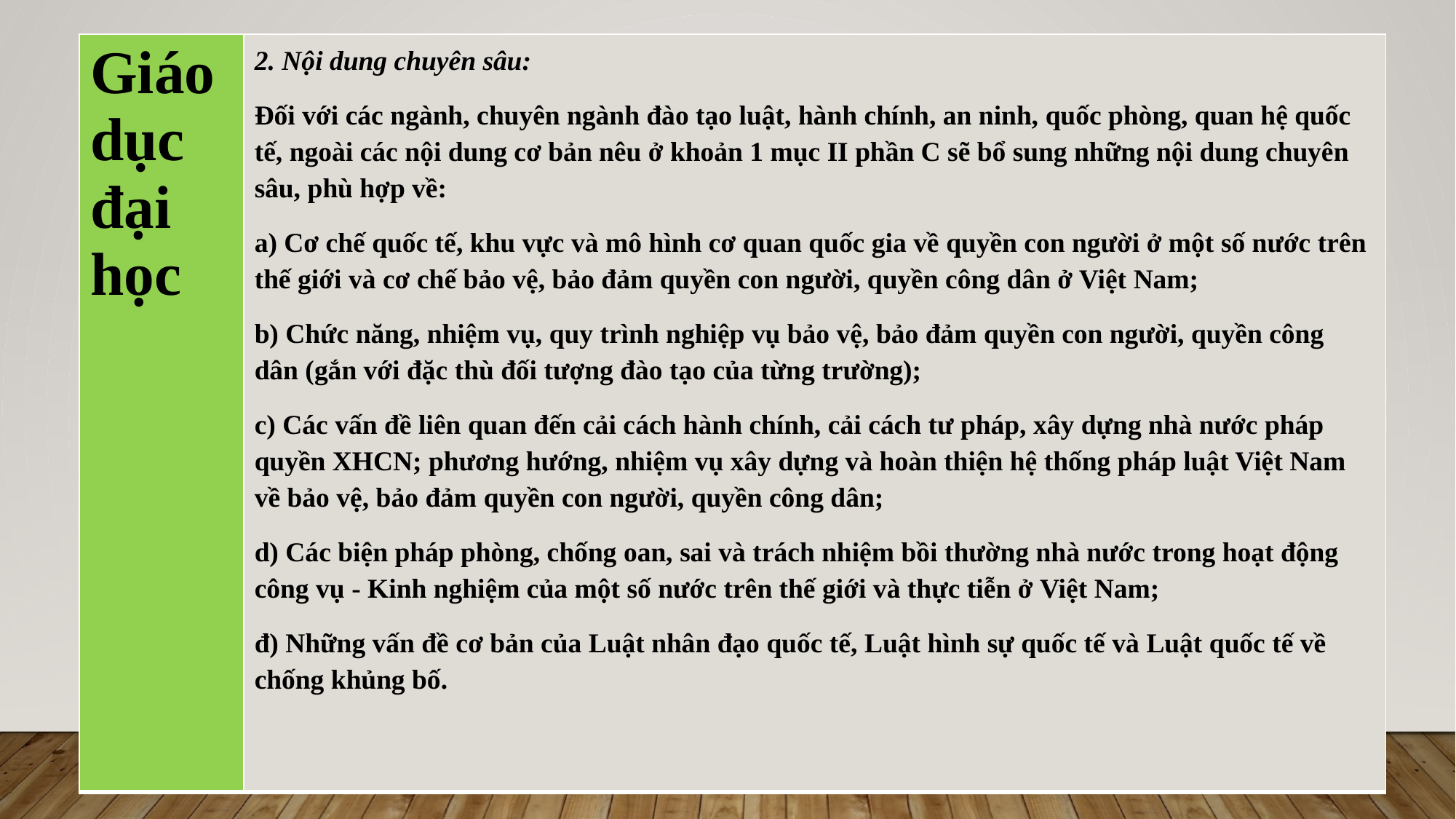

| Giáo dục đại học | 2. Nội dung chuyên sâu: Đối với các ngành, chuyên ngành đào tạo luật, hành chính, an ninh, quốc phòng, quan hệ quốc tế, ngoài các nội dung cơ bản nêu ở khoản 1 mục II phần C sẽ bổ sung những nội dung chuyên sâu, phù hợp về: a) Cơ chế quốc tế, khu vực và mô hình cơ quan quốc gia về quyền con người ở một số nước trên thế giới và cơ chế bảo vệ, bảo đảm quyền con người, quyền công dân ở Việt Nam; b) Chức năng, nhiệm vụ, quy trình nghiệp vụ bảo vệ, bảo đảm quyền con người, quyền công dân (gắn với đặc thù đối tượng đào tạo của từng trường); c) Các vấn đề liên quan đến cải cách hành chính, cải cách tư pháp, xây dựng nhà nước pháp quyền XHCN; phương hướng, nhiệm vụ xây dựng và hoàn thiện hệ thống pháp luật Việt Nam về bảo vệ, bảo đảm quyền con người, quyền công dân; d) Các biện pháp phòng, chống oan, sai và trách nhiệm bồi thường nhà nước trong hoạt động công vụ - Kinh nghiệm của một số nước trên thế giới và thực tiễn ở Việt Nam; đ) Những vấn đề cơ bản của Luật nhân đạo quốc tế, Luật hình sự quốc tế và Luật quốc tế về chống khủng bố. |
| --- | --- |